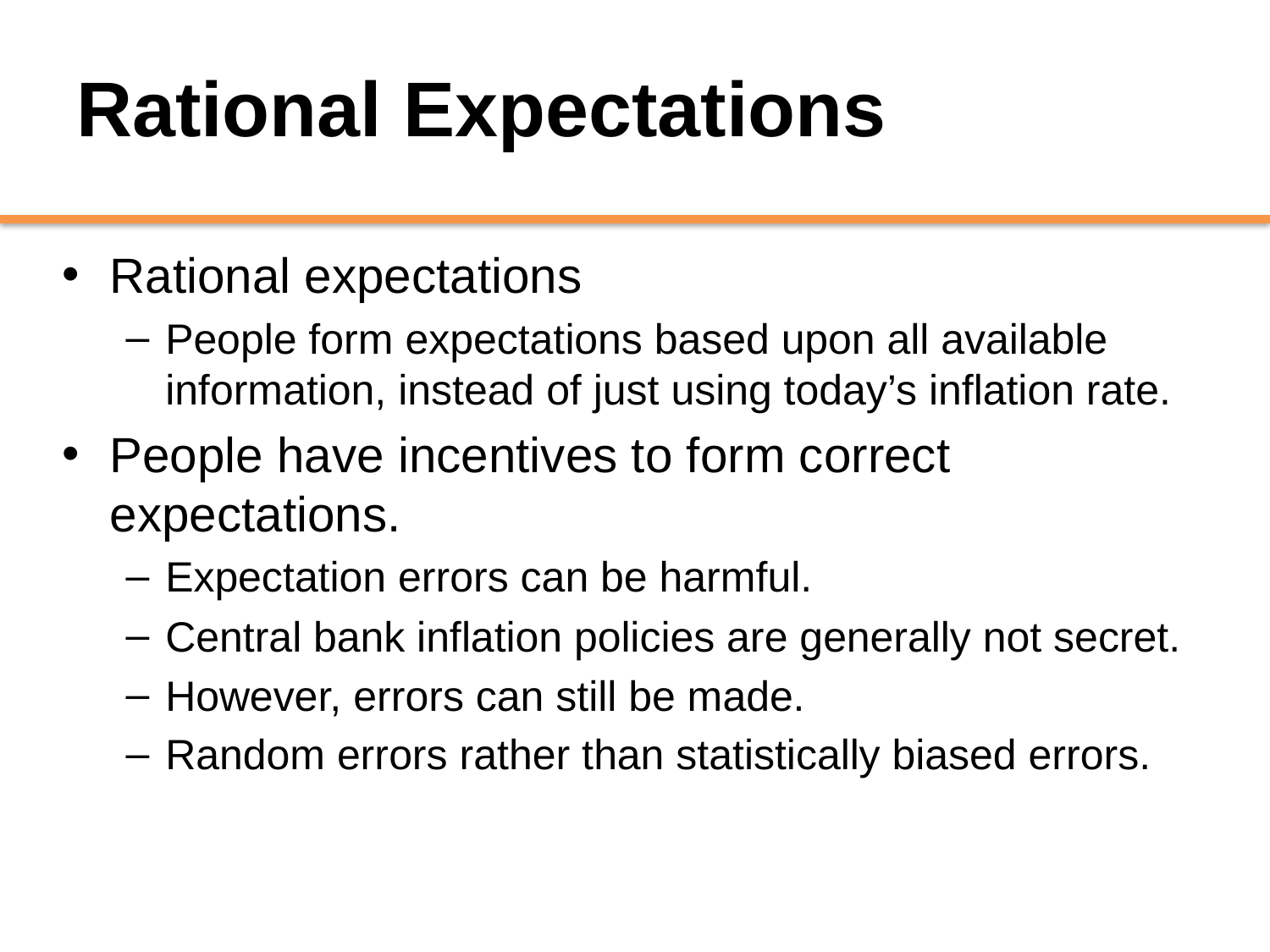

# Rational Expectations
Rational expectations
People form expectations based upon all available information, instead of just using today’s inflation rate.
People have incentives to form correct expectations.
Expectation errors can be harmful.
Central bank inflation policies are generally not secret.
However, errors can still be made.
Random errors rather than statistically biased errors.